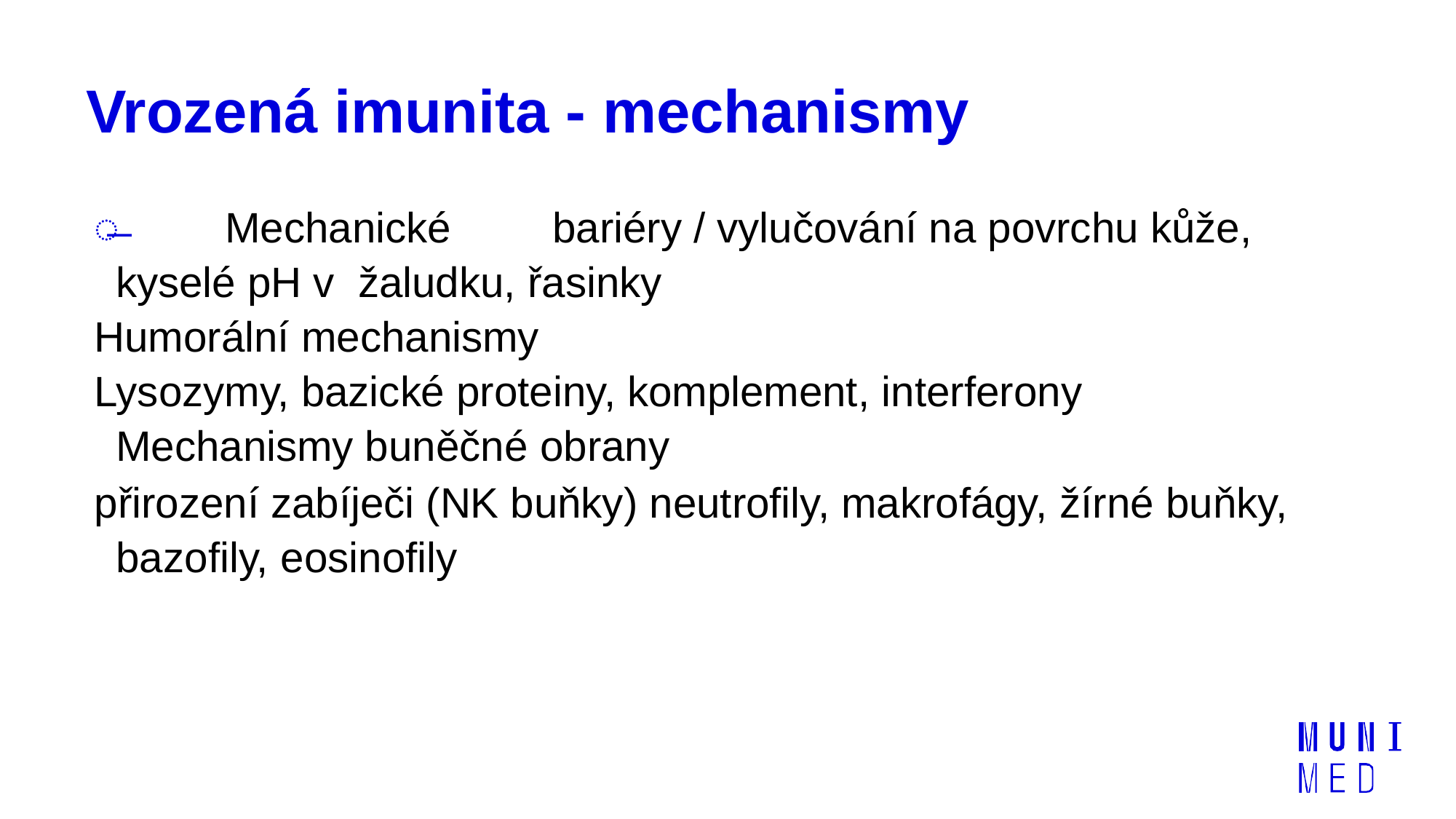

# Vrozená imunita - mechanismy
̶	Mechanické	bariéry / vylučování na povrchu kůže, kyselé pH v  žaludku, řasinky
Humorální mechanismy
Lysozymy, bazické proteiny, komplement, interferony  Mechanismy buněčné obrany
přirození zabíječi (NK buňky) neutrofily, makrofágy, žírné buňky,  bazofily, eosinofily